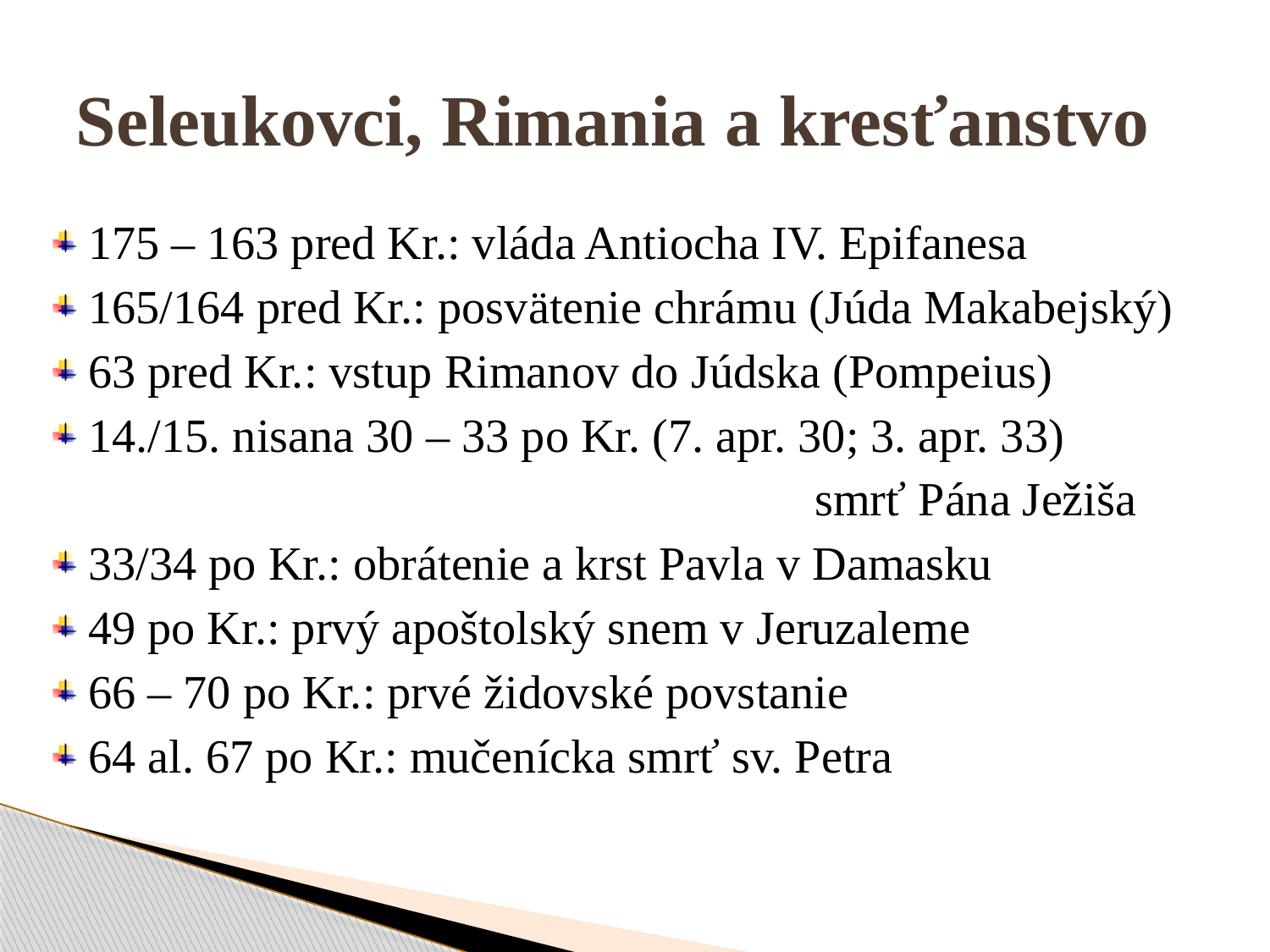

# Seleukovci, Rimania a kresťanstvo
175 – 163 pred Kr.: vláda Antiocha IV. Epifanesa
165/164 pred Kr.: posvätenie chrámu (Júda Makabejský)
63 pred Kr.: vstup Rimanov do Júdska (Pompeius)
14./15. nisana 30 – 33 po Kr. (7. apr. 30; 3. apr. 33)
						smrť Pána Ježiša
33/34 po Kr.: obrátenie a krst Pavla v Damasku
49 po Kr.: prvý apoštolský snem v Jeruzaleme
66 – 70 po Kr.: prvé židovské povstanie
64 al. 67 po Kr.: mučenícka smrť sv. Petra